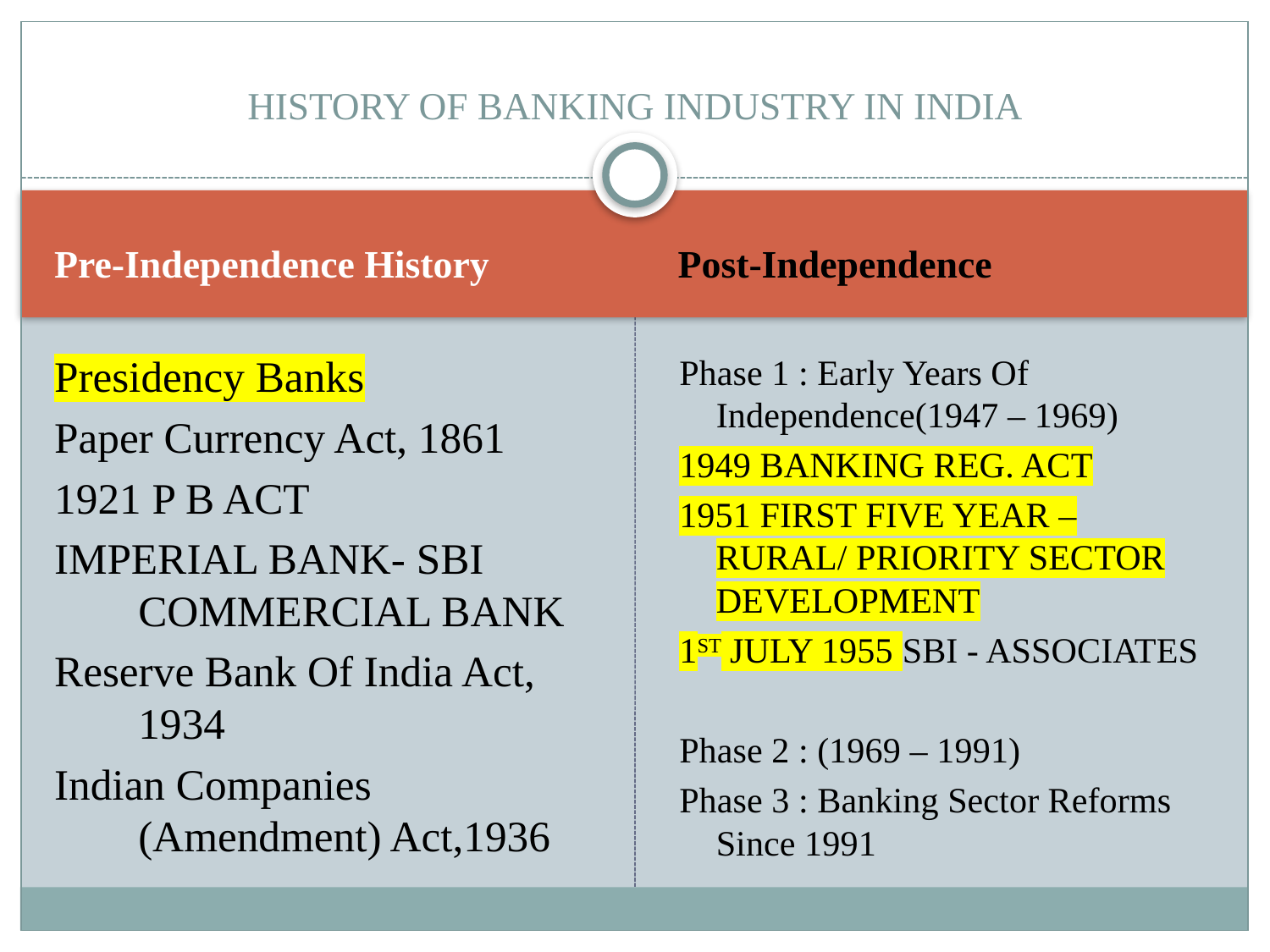

# HISTORY OF BANKING INDUSTRY IN INDIA
Pre-Independence History
Post-Independence
Presidency Banks
Paper Currency Act, 1861
1921 P B ACT
IMPERIAL BANK- SBI  COMMERCIAL BANK
Reserve Bank Of India Act, 1934
Indian Companies (Amendment) Act,1936

Phase 1 : Early Years Of Independence(1947 – 1969)
1949 BANKING REG. ACT
1951 FIRST FIVE YEAR – RURAL/ PRIORITY SECTOR DEVELOPMENT
1ST JULY 1955 SBI - ASSOCIATES

Phase 2 : (1969 – 1991)
Phase 3 : Banking Sector Reforms Since 1991